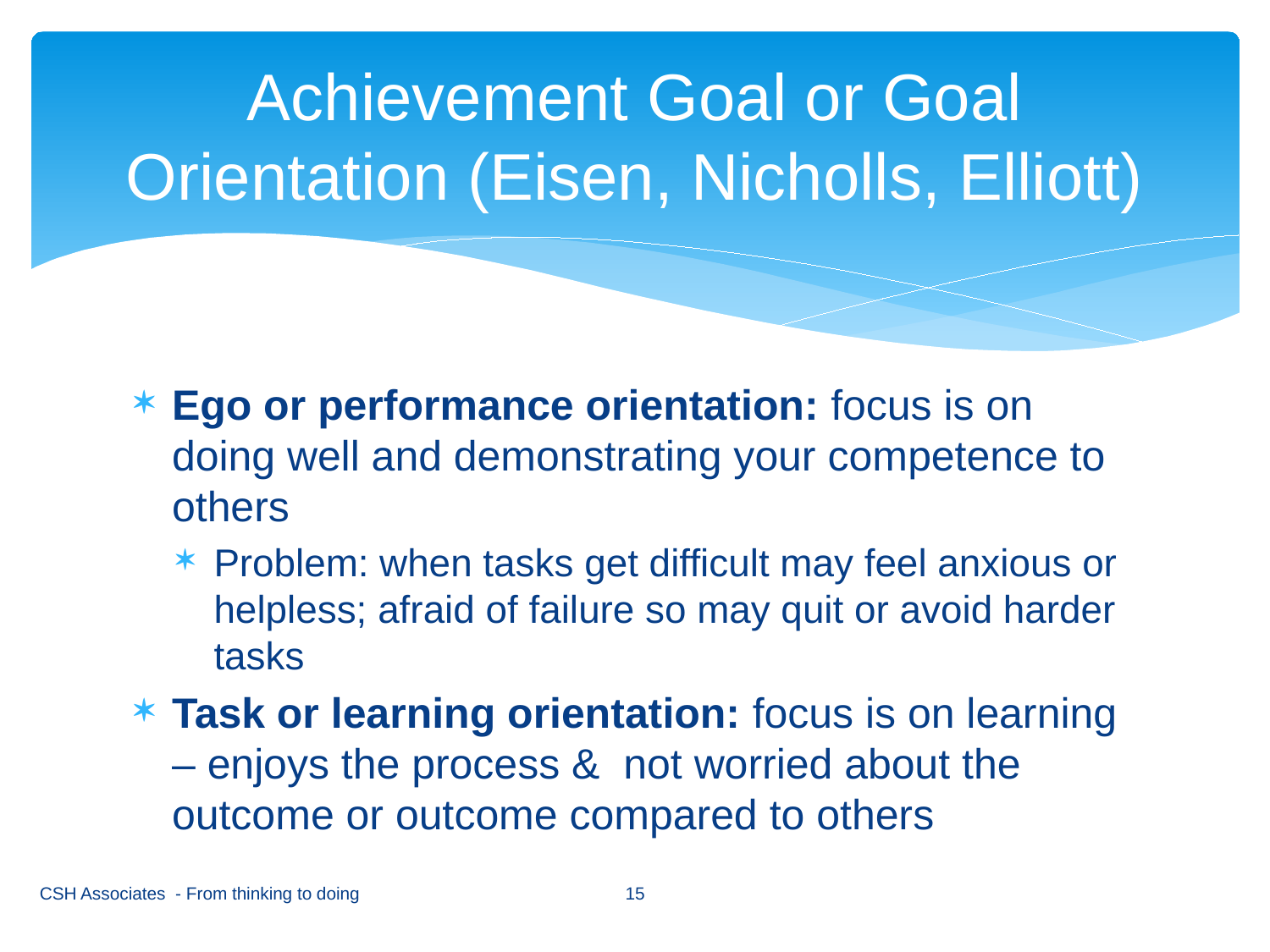

# Achievement Goal or Goal Orientation (Eisen, Nicholls, Elliott)
Ego or performance orientation: focus is on doing well and demonstrating your competence to others
Problem: when tasks get difficult may feel anxious or helpless; afraid of failure so may quit or avoid harder tasks
Task or learning orientation: focus is on learning – enjoys the process &  not worried about the outcome or outcome compared to others
15
CSH Associates  - From thinking to doing